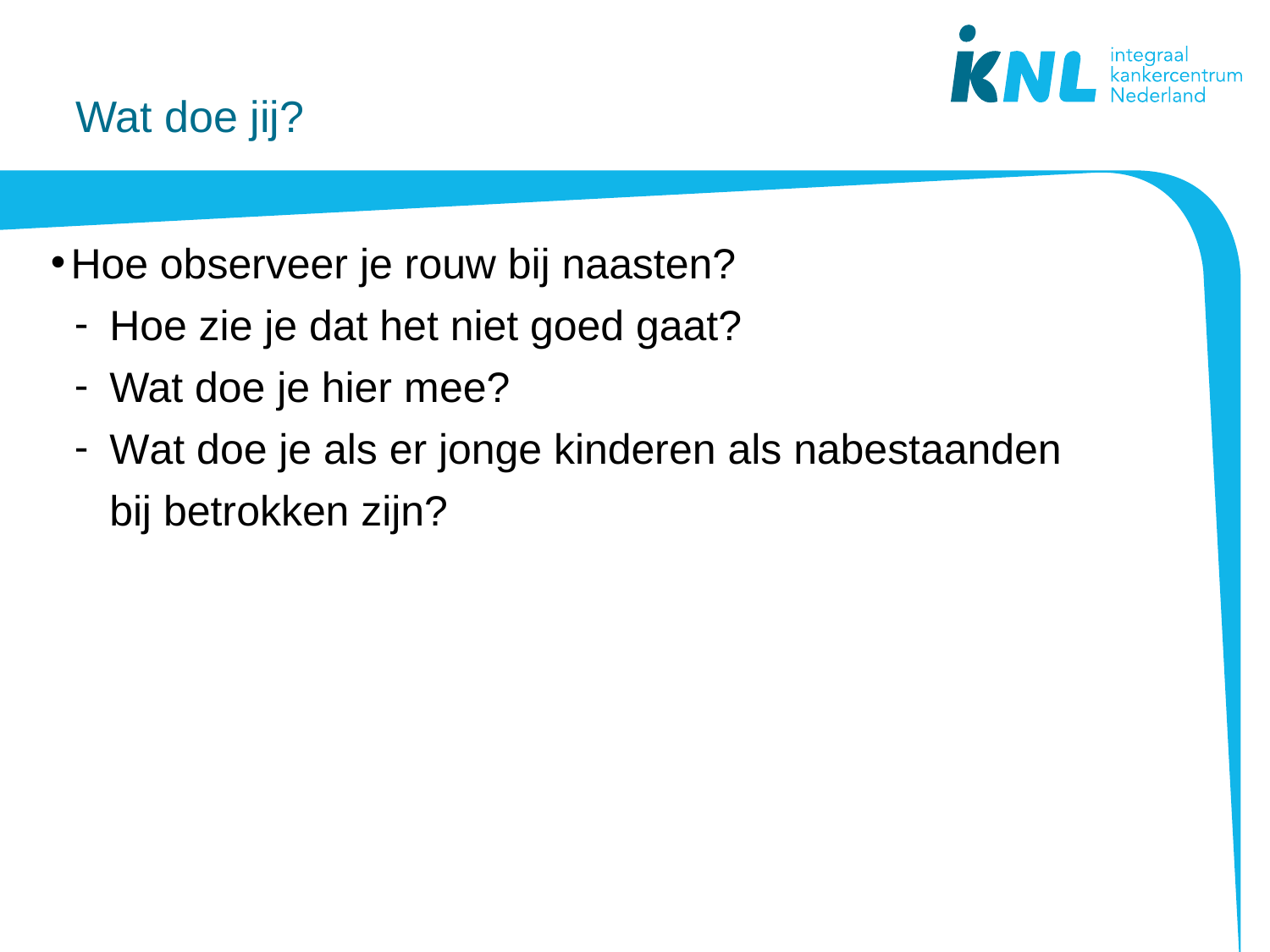

# Wat doe jij?
Hoe observeer je rouw bij naasten?
Hoe zie je dat het niet goed gaat?
Wat doe je hier mee?
Wat doe je als er jonge kinderen als nabestaanden bij betrokken zijn?